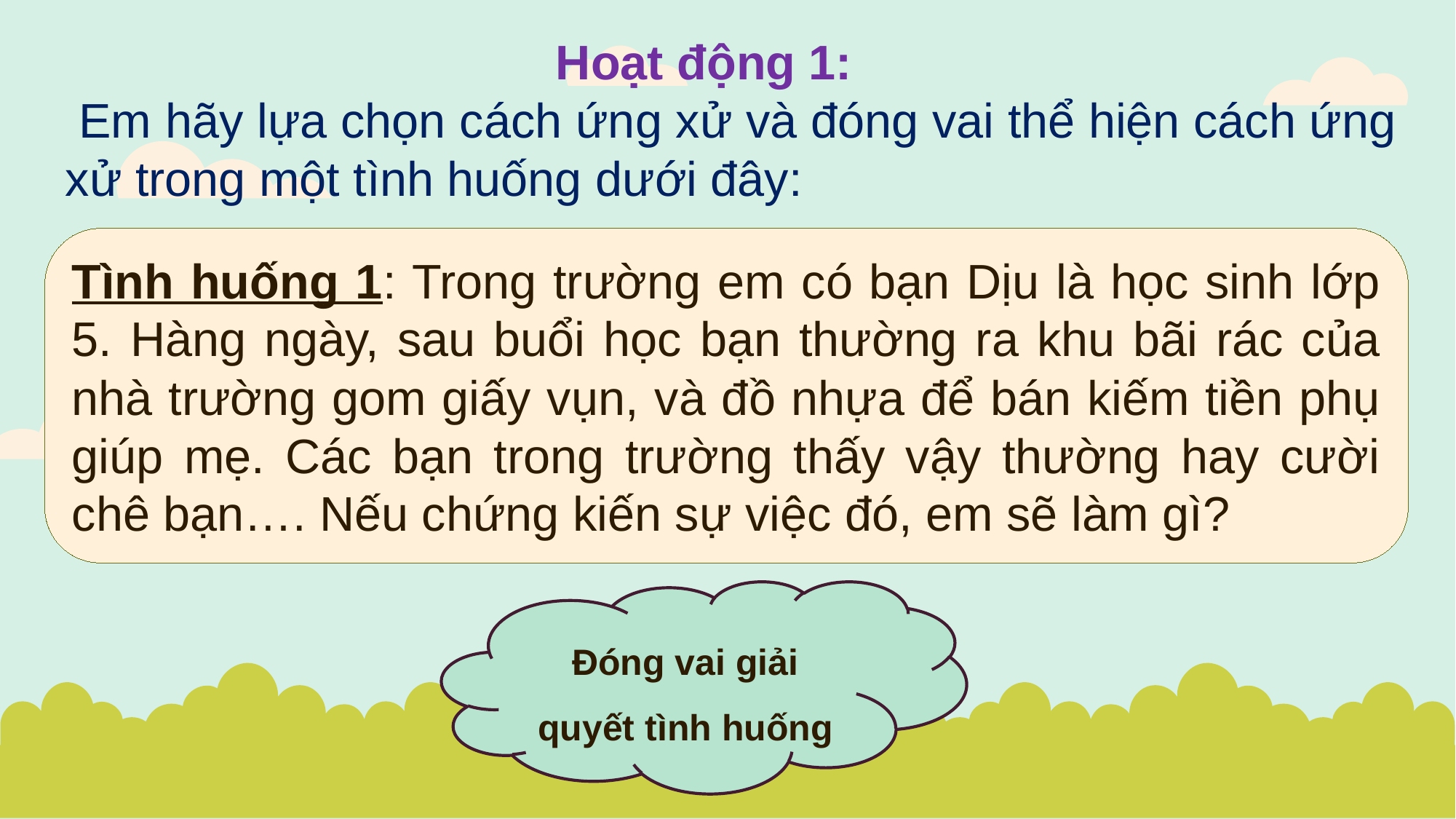

Hoạt động 1:
 Em hãy lựa chọn cách ứng xử và đóng vai thể hiện cách ứng xử trong một tình huống dưới đây:
Tình huống 1: Trong trường em có bạn Dịu là học sinh lớp 5. Hàng ngày, sau buổi học bạn thường ra khu bãi rác của nhà trường gom giấy vụn, và đồ nhựa để bán kiếm tiền phụ giúp mẹ. Các bạn trong trường thấy vậy thường hay cười chê bạn…. Nếu chứng kiến sự việc đó, em sẽ làm gì?
Đóng vai giải quyết tình huống